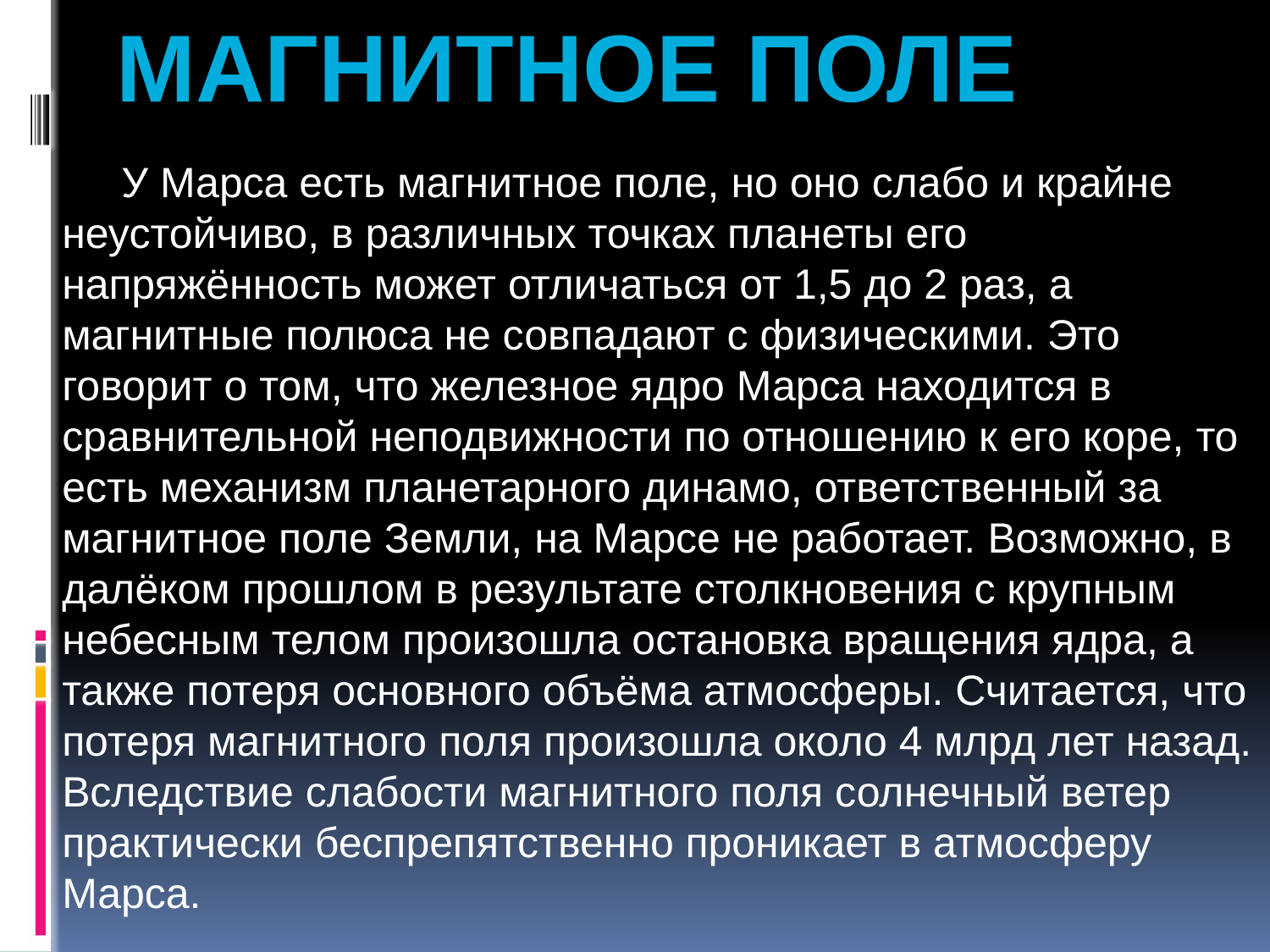

Магнитное поле
     У Марса есть магнитное поле, но оно слабо и крайне неустойчиво, в различных точках планеты его напряжённость может отличаться от 1,5 до 2 раз, а магнитные полюса не совпадают с физическими. Это говорит о том, что железное ядро Марса находится в сравнительной неподвижности по отношению к его коре, то есть механизм планетарного динамо, ответственный за магнитное поле Земли, на Марсе не работает. Возможно, в далёком прошлом в результате столкновения с крупным небесным телом произошла остановка вращения ядра, а также потеря основного объёма атмосферы. Считается, что потеря магнитного поля произошла около 4 млрд лет назад. Вследствие слабости магнитного поля солнечный ветер практически беспрепятственно проникает в атмосферу Марса.